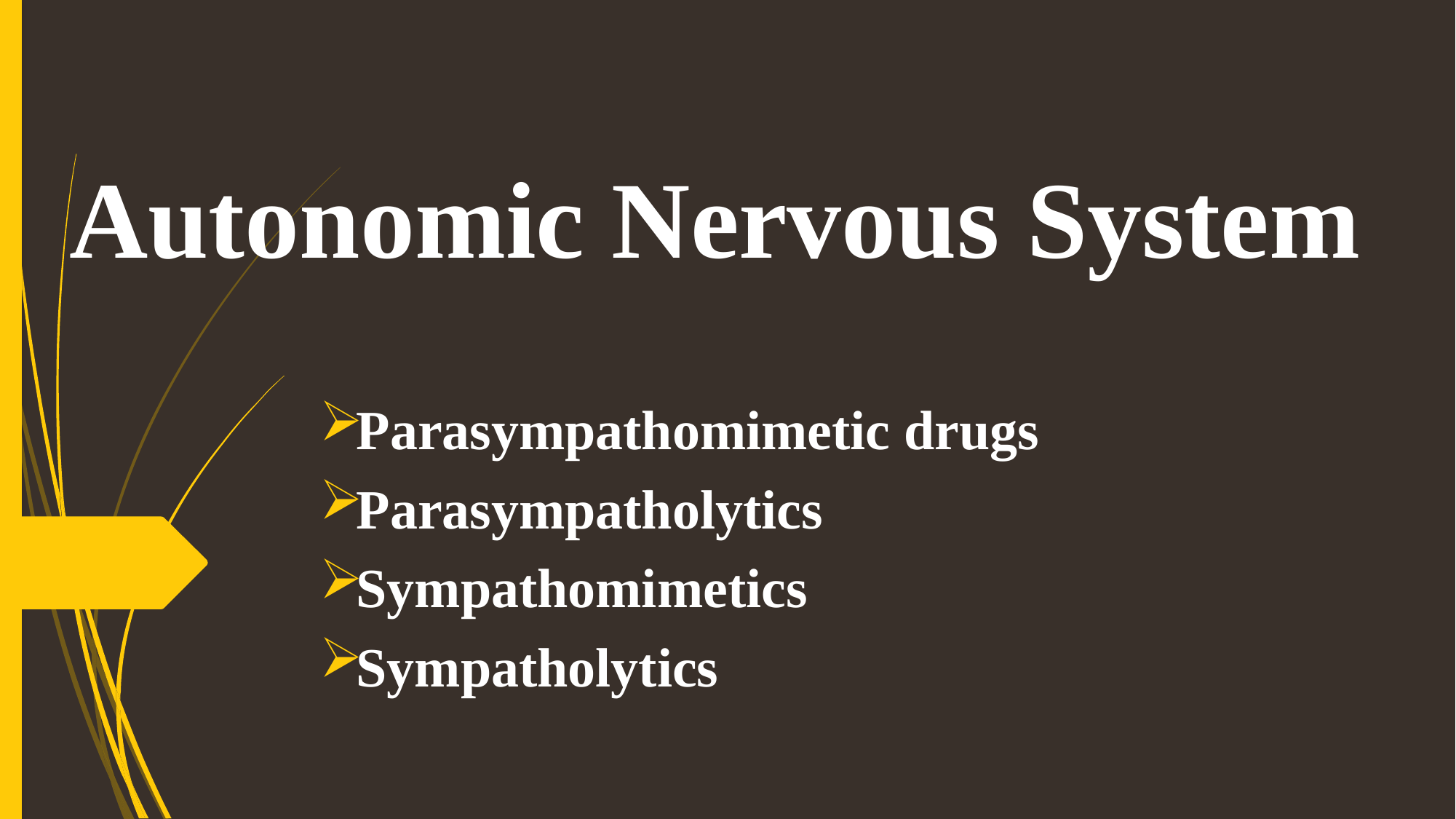

# Autonomic Nervous System
Parasympathomimetic drugs
Parasympatholytics
Sympathomimetics
Sympatholytics